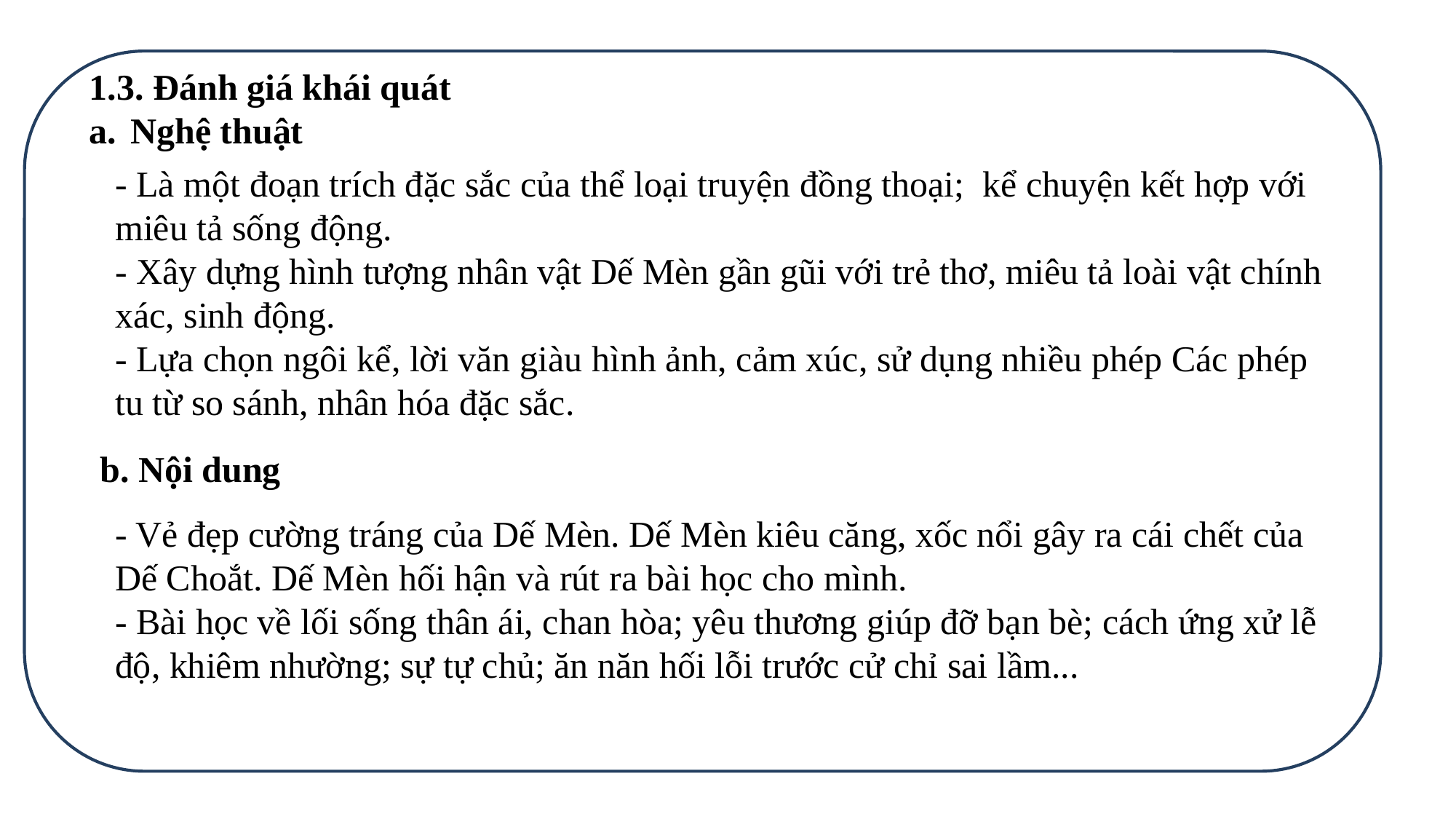

1.3. Đánh giá khái quát
Nghệ thuật
- Là một đoạn trích đặc sắc của thể loại truyện đồng thoại;  kể chuyện kết hợp với miêu tả sống động.
- Xây dựng hình tượng nhân vật Dế Mèn gần gũi với trẻ thơ, miêu tả loài vật chính xác, sinh động.
- Lựa chọn ngôi kể, lời văn giàu hình ảnh, cảm xúc, sử dụng nhiều phép Các phép tu từ so sánh, nhân hóa đặc sắc.
b. Nội dung
- Vẻ đẹp cường tráng của Dế Mèn. Dế Mèn kiêu căng, xốc nổi gây ra cái chết của Dế Choắt. Dế Mèn hối hận và rút ra bài học cho mình.
- Bài học về lối sống thân ái, chan hòa; yêu thương giúp đỡ bạn bè; cách ứng xử lễ độ, khiêm nhường; sự tự chủ; ăn năn hối lỗi trước cử chỉ sai lầm...